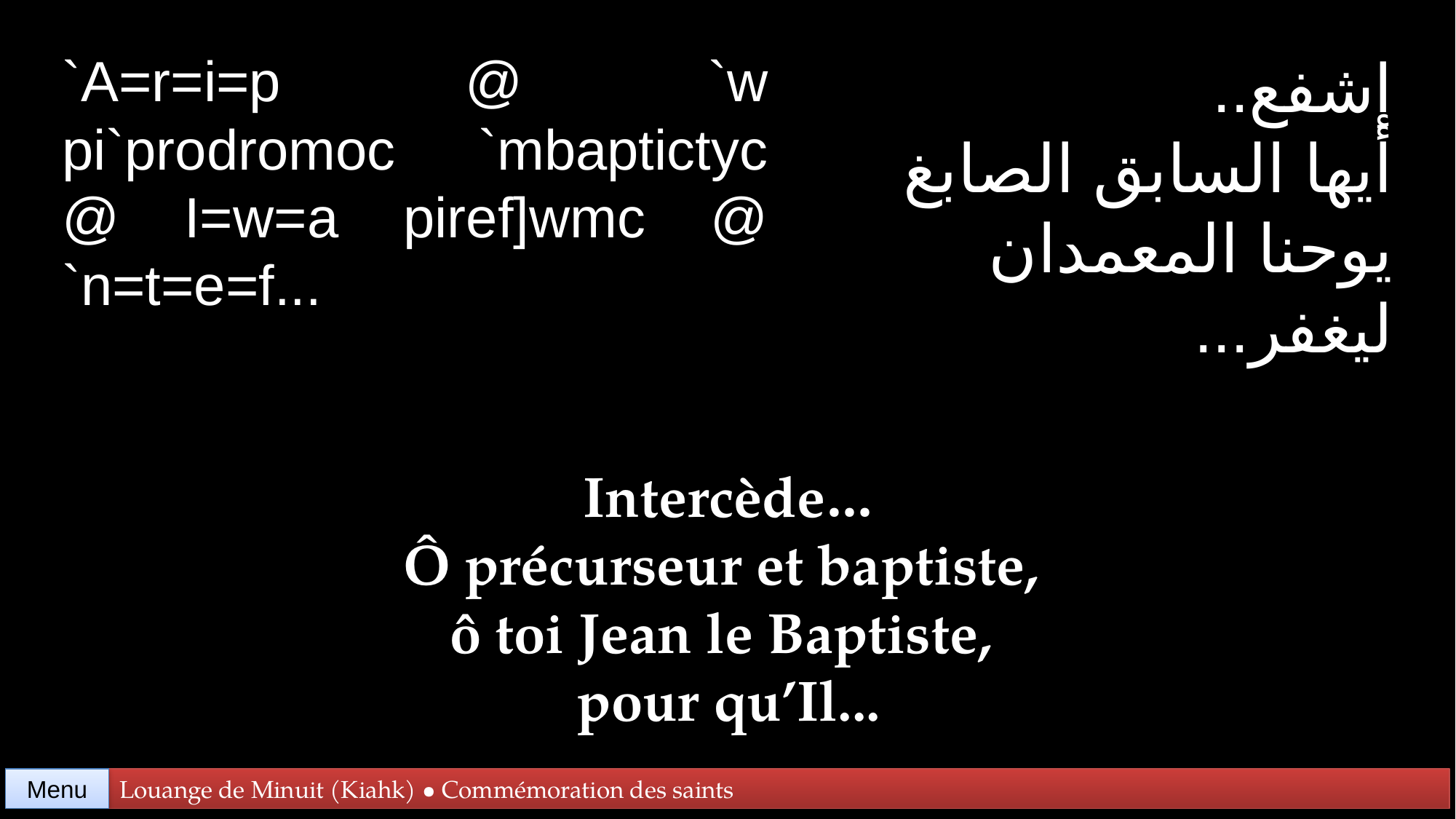

`A=r=i=p @ `w pi`prodromoc `mbaptictyc @ I=w=a piref]wmc @ `n=t=e=f...
إشفع..
أيها السابق الصابغ
يوحنا المعمدان
ليغفر...
Intercède…
Ô précurseur et baptiste,
ô toi Jean le Baptiste,
pour qu’Il...
Menu
Louange de Minuit (Kiahk) • Commémoration des saints